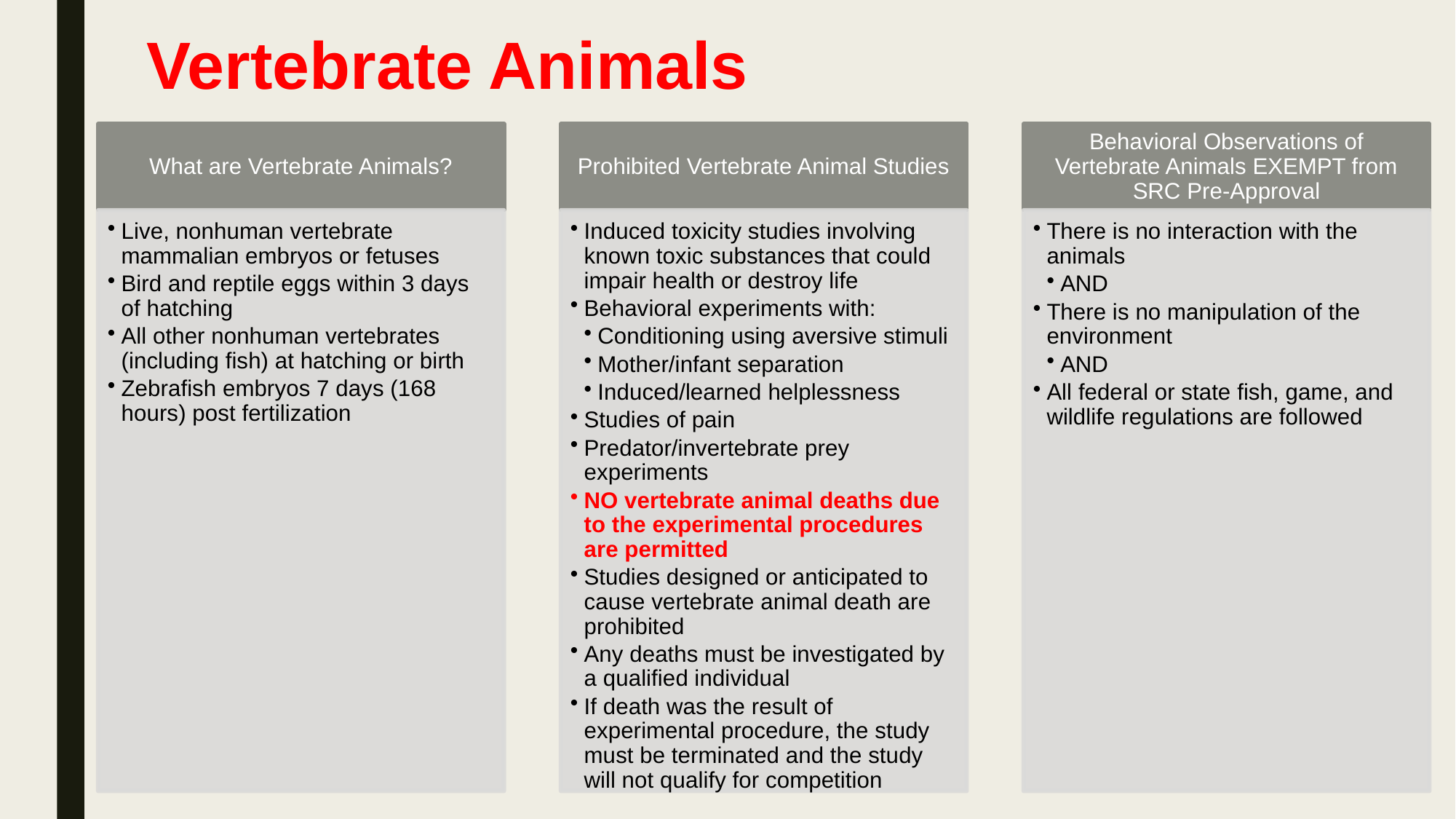

# Vertebrate Animals
What are Vertebrate Animals?
Live, nonhuman vertebrate mammalian embryos or fetuses
Bird and reptile eggs within 3 days of hatching
All other nonhuman vertebrates (including fish) at hatching or birth
Zebrafish embryos 7 days (168 hours) post fertilization
Prohibited Vertebrate Animal Studies
Induced toxicity studies involving known toxic substances that could impair health or destroy life
Behavioral experiments with:
Conditioning using aversive stimuli
Mother/infant separation
Induced/learned helplessness
Studies of pain
Predator/invertebrate prey experiments
NO vertebrate animal deaths due to the experimental procedures are permitted
Studies designed or anticipated to cause vertebrate animal death are prohibited
Any deaths must be investigated by a qualified individual
If death was the result of experimental procedure, the study must be terminated and the study will not qualify for competition
Behavioral Observations of Vertebrate Animals EXEMPT from SRC Pre-Approval
There is no interaction with the animals
AND
There is no manipulation of the environment
AND
All federal or state fish, game, and wildlife regulations are followed